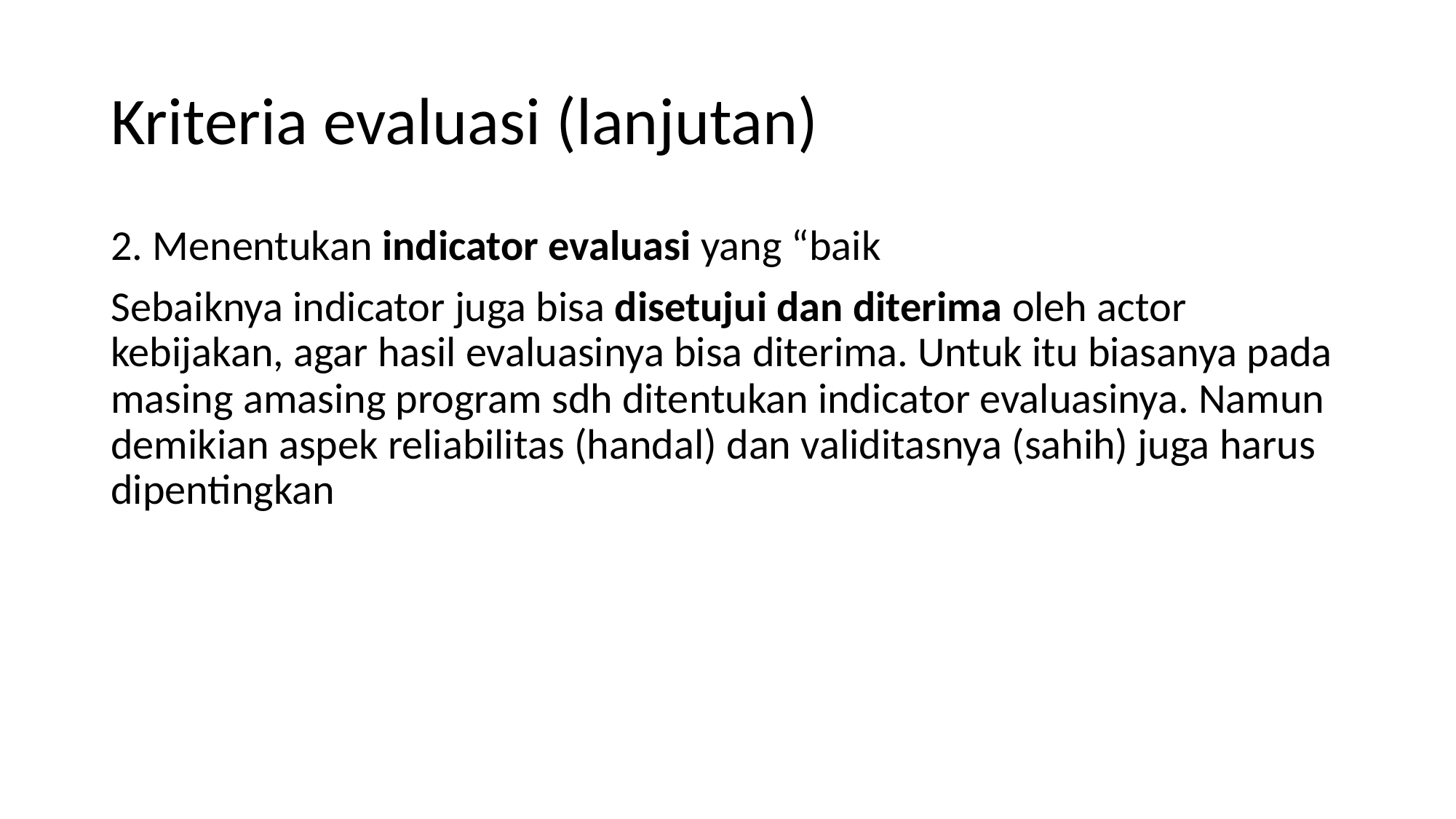

# Kriteria evaluasi (lanjutan)
2. Menentukan indicator evaluasi yang “baik
Sebaiknya indicator juga bisa disetujui dan diterima oleh actor kebijakan, agar hasil evaluasinya bisa diterima. Untuk itu biasanya pada masing amasing program sdh ditentukan indicator evaluasinya. Namun demikian aspek reliabilitas (handal) dan validitasnya (sahih) juga harus dipentingkan